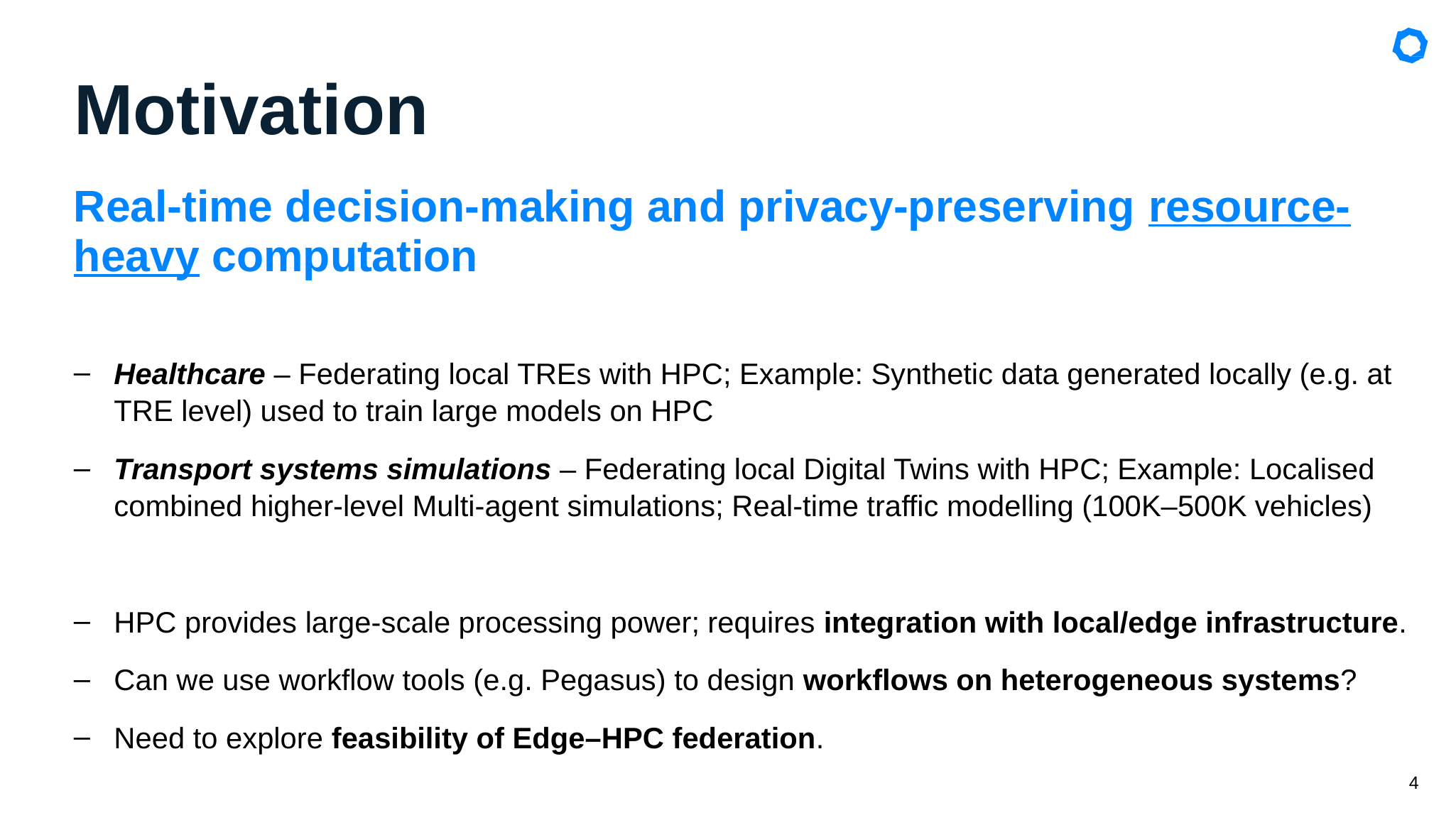

# Motivation
Real-time decision-making and privacy-preserving resource-heavy computation

Healthcare – Federating local TREs with HPC; Example: Synthetic data generated locally (e.g. at TRE level) used to train large models on HPC
Transport systems simulations – Federating local Digital Twins with HPC; Example: Localised combined higher-level Multi-agent simulations; Real-time traffic modelling (100K–500K vehicles)

HPC provides large-scale processing power; requires integration with local/edge infrastructure.
Can we use workflow tools (e.g. Pegasus) to design workflows on heterogeneous systems?
Need to explore feasibility of Edge–HPC federation.
4